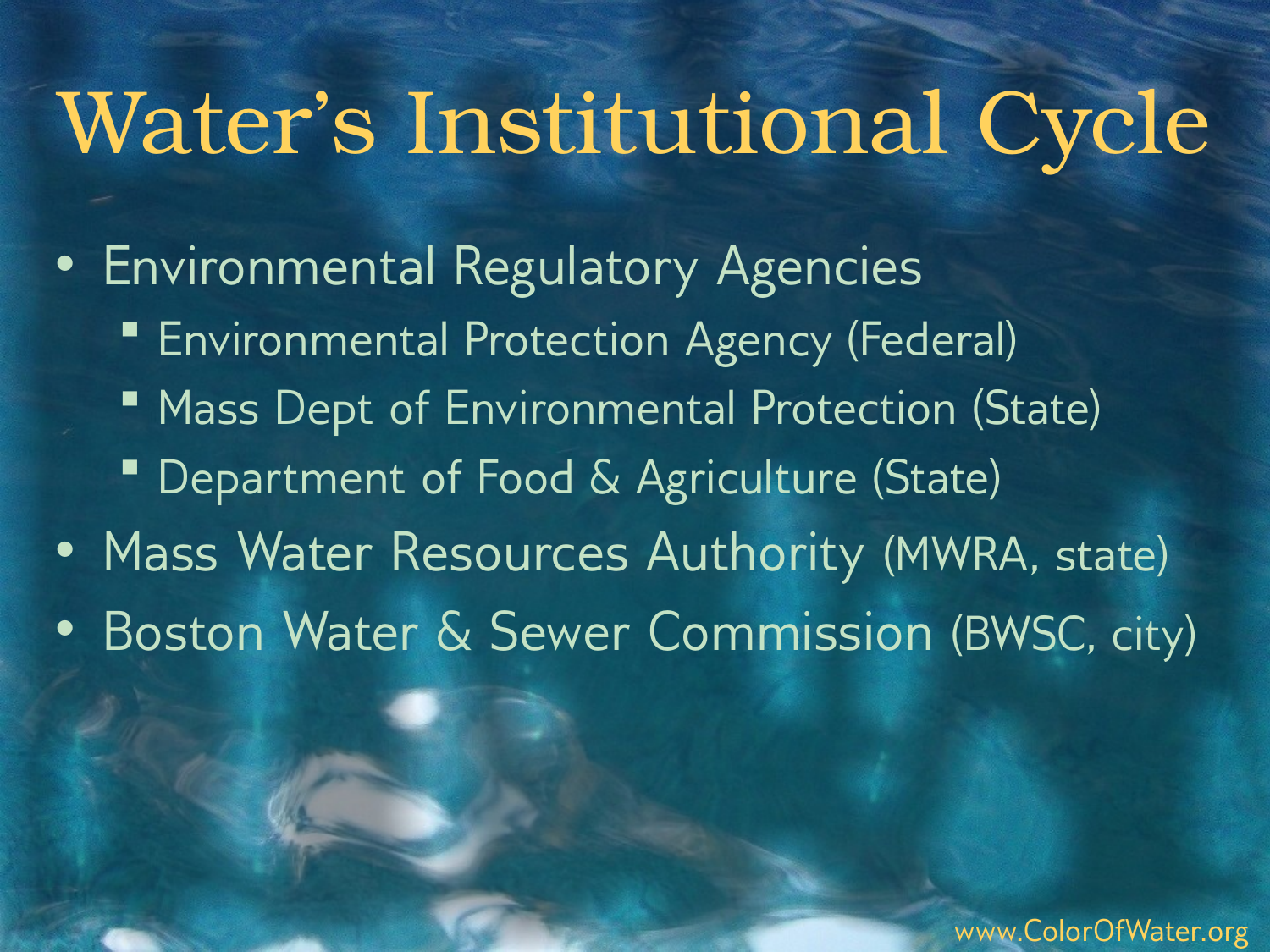

# Water’s Institutional Cycle
Environmental Regulatory Agencies
Environmental Protection Agency (Federal)
Mass Dept of Environmental Protection (State)
Department of Food & Agriculture (State)
Mass Water Resources Authority (MWRA, state)
Boston Water & Sewer Commission (BWSC, city)

www.ColorOfWater.org